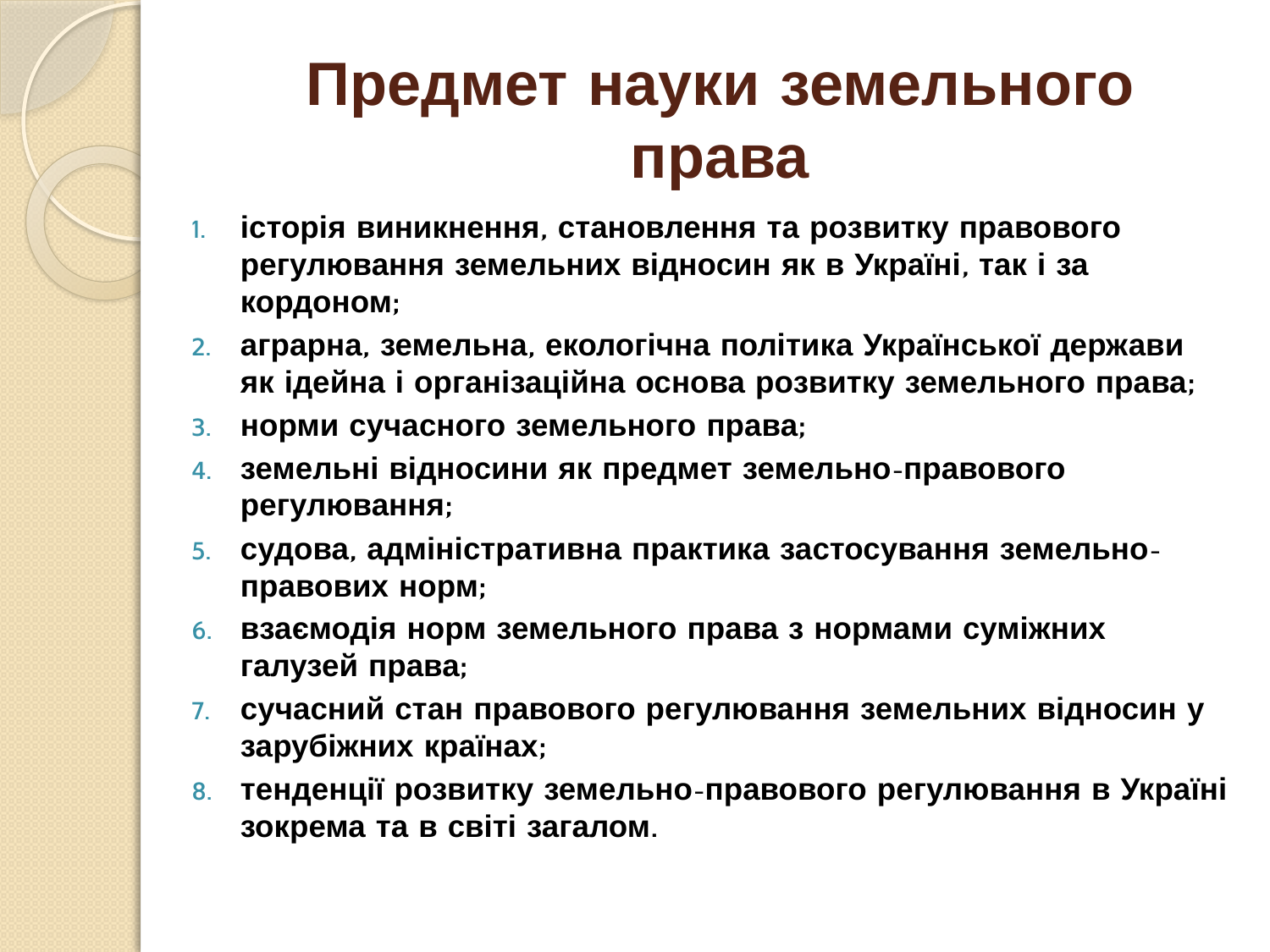

# Предмет науки земельного права
історія виникнення, становлення та розвитку правового регулювання земельних відносин як в Україні, так і за кордоном;
аграрна, земельна, екологічна політика Української держави як ідейна і організаційна основа розвитку земельного права;
норми сучасного земельного права;
земельні відносини як предмет земельно-правового регулювання;
судова, адміністративна практика застосування земельно-правових норм;
взаємодія норм земельного права з нормами суміжних галузей права;
сучасний стан правового регулювання земельних відносин у зарубіжних країнах;
тенденції розвитку земельно-правового регулювання в Україні зокрема та в світі загалом.